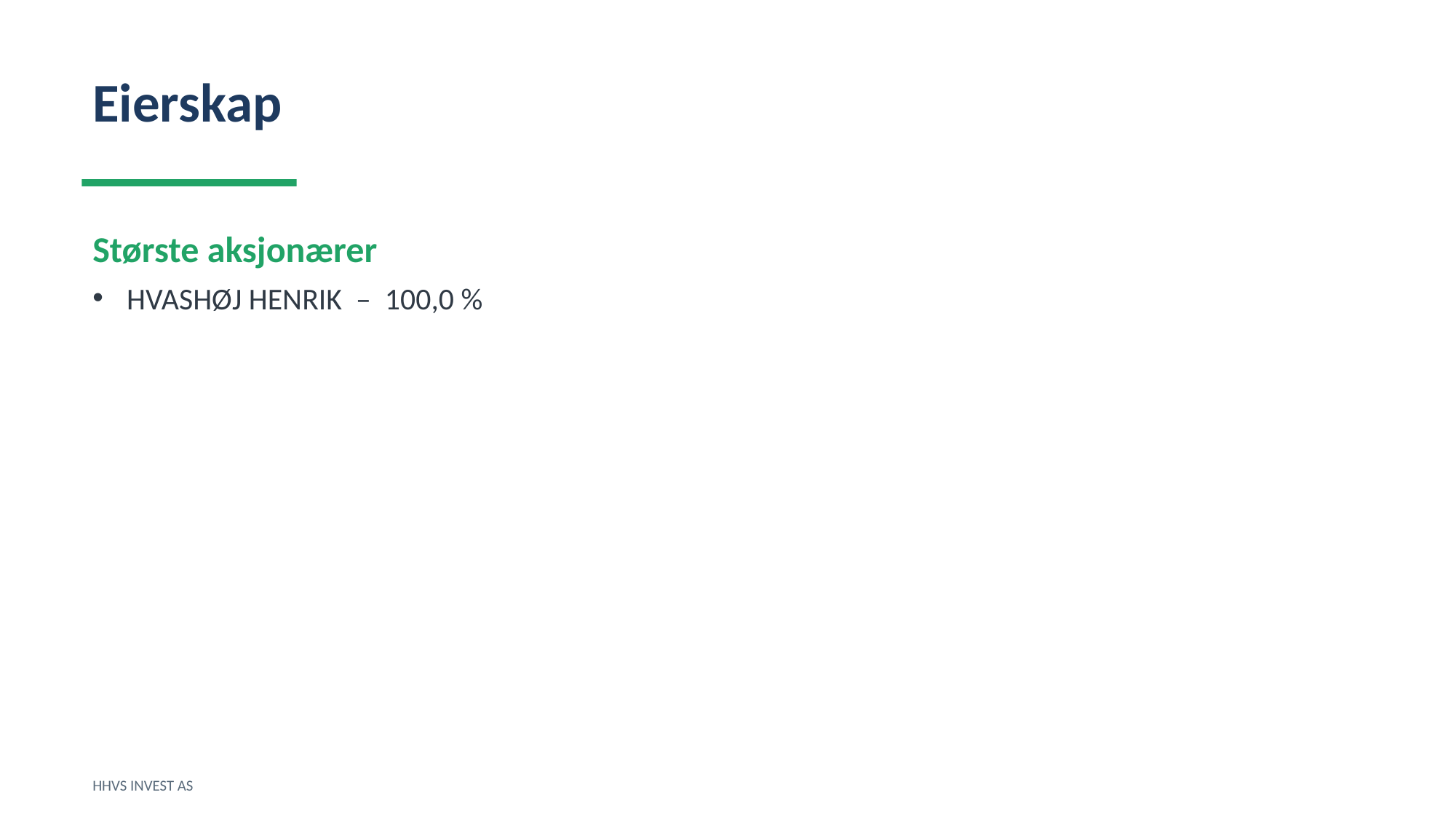

Eierskap

Største aksjonærer
HVASHØJ HENRIK  –  100,0 %
HHVS INVEST AS